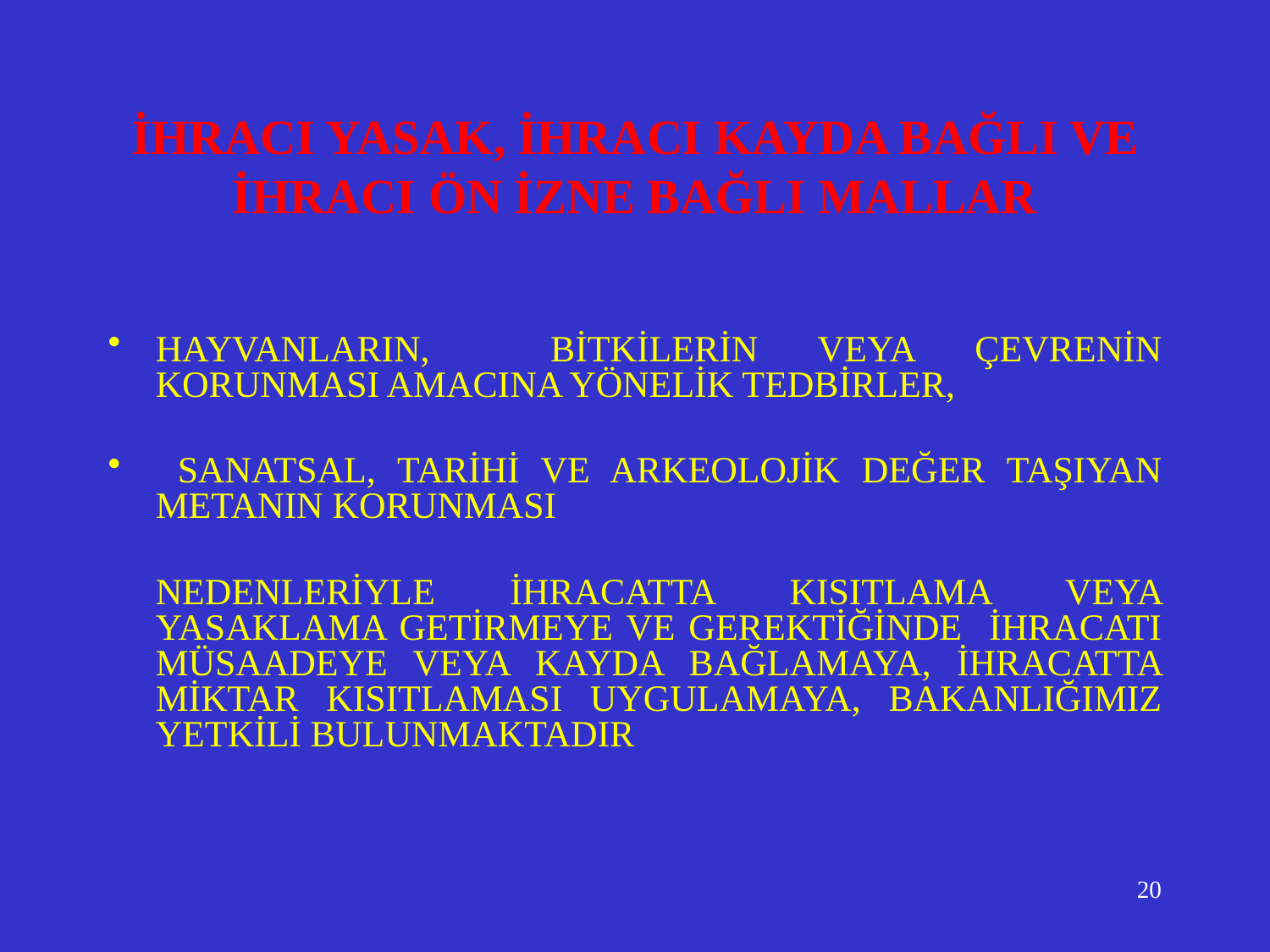

# İHRACI YASAK, İHRACI KAYDA BAĞLI VE İHRACI ÖN İZNE BAĞLI MALLAR

HAYVANLARIN,  BİTKİLERİN VEYA ÇEVRENİN KORUNMASI AMACINA YÖNELİK TEDBİRLER,

 SANATSAL, TARİHİ VE ARKEOLOJİK DEĞER TAŞIYAN METANIN KORUNMASI

	NEDENLERİYLE İHRACATTA KISITLAMA VEYA YASAKLAMA GETİRMEYE VE GEREKTİĞİNDE  İHRACATI MÜSAADEYE VEYA KAYDA BAĞLAMAYA, İHRACATTA MİKTAR KISITLAMASI UYGULAMAYA, BAKANLIĞIMIZ YETKİLİ BULUNMAKTADIR
20